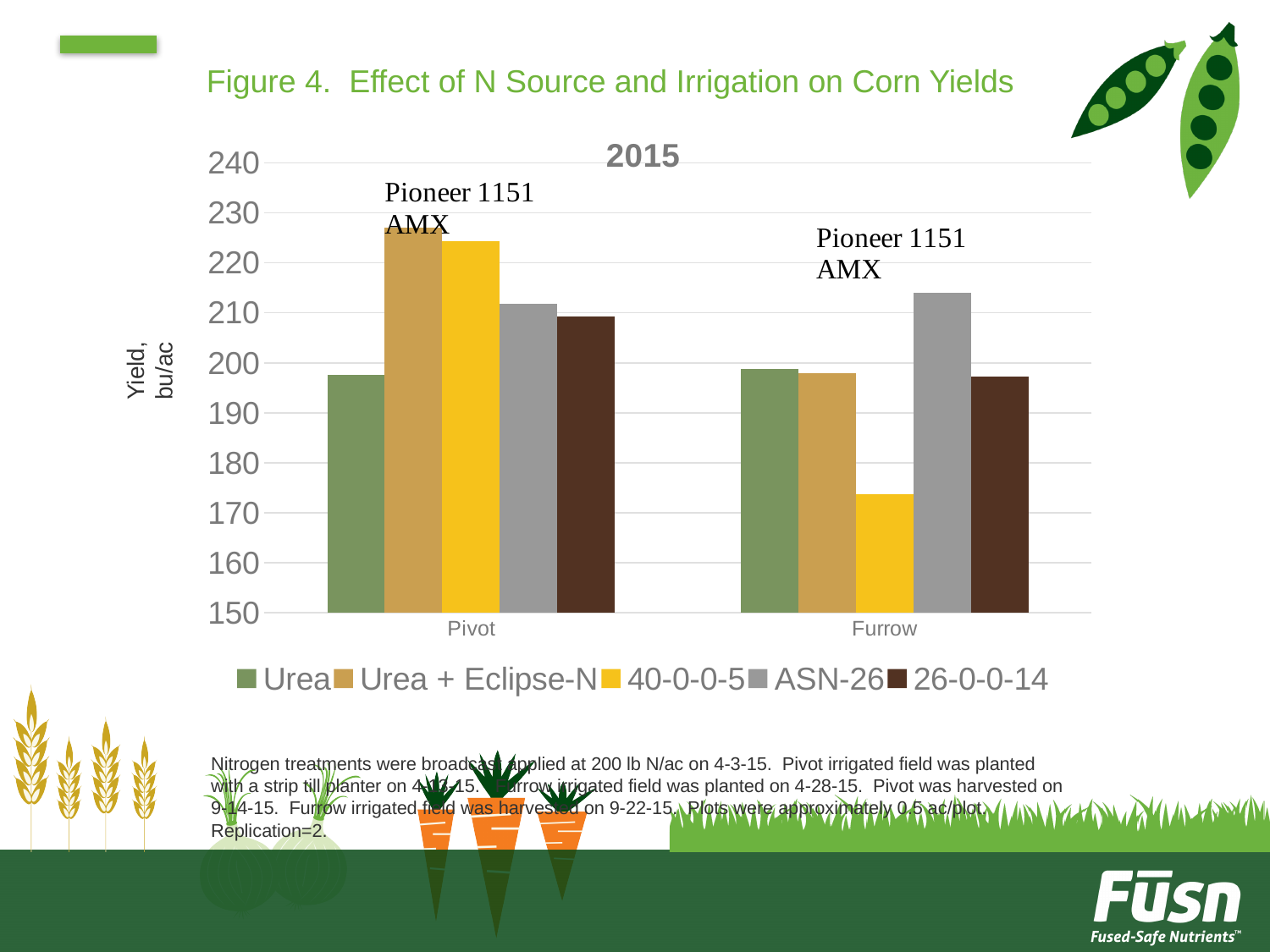

# Figure 4.  Effect of N Source and Irrigation on Corn Yields

### Chart: 2015

| Category | Urea | Urea + Eclipse-N | 40-0-0-5 | ASN-26 | 26-0-0-14 |
|---|---|---|---|---|---|
| Pivot | 197.6 | 227.0 | 224.4 | 211.8 | 209.2 |
| Furrow | 198.7 | 197.9 | 173.7 | 214.0 | 197.2 |
Yield, bu/ac
Nitrogen treatments were broadcast applied at 200 lb N/ac on 4-3-15.  Pivot irrigated field was planted with a strip till planter on 4-13-15.   Furrow irrigated field was planted on 4-28-15.  Pivot was harvested on 9-14-15.  Furrow irrigated field was harvested on 9-22-15.  Plots were approximately 0.5 ac/plot.  Replication=2.